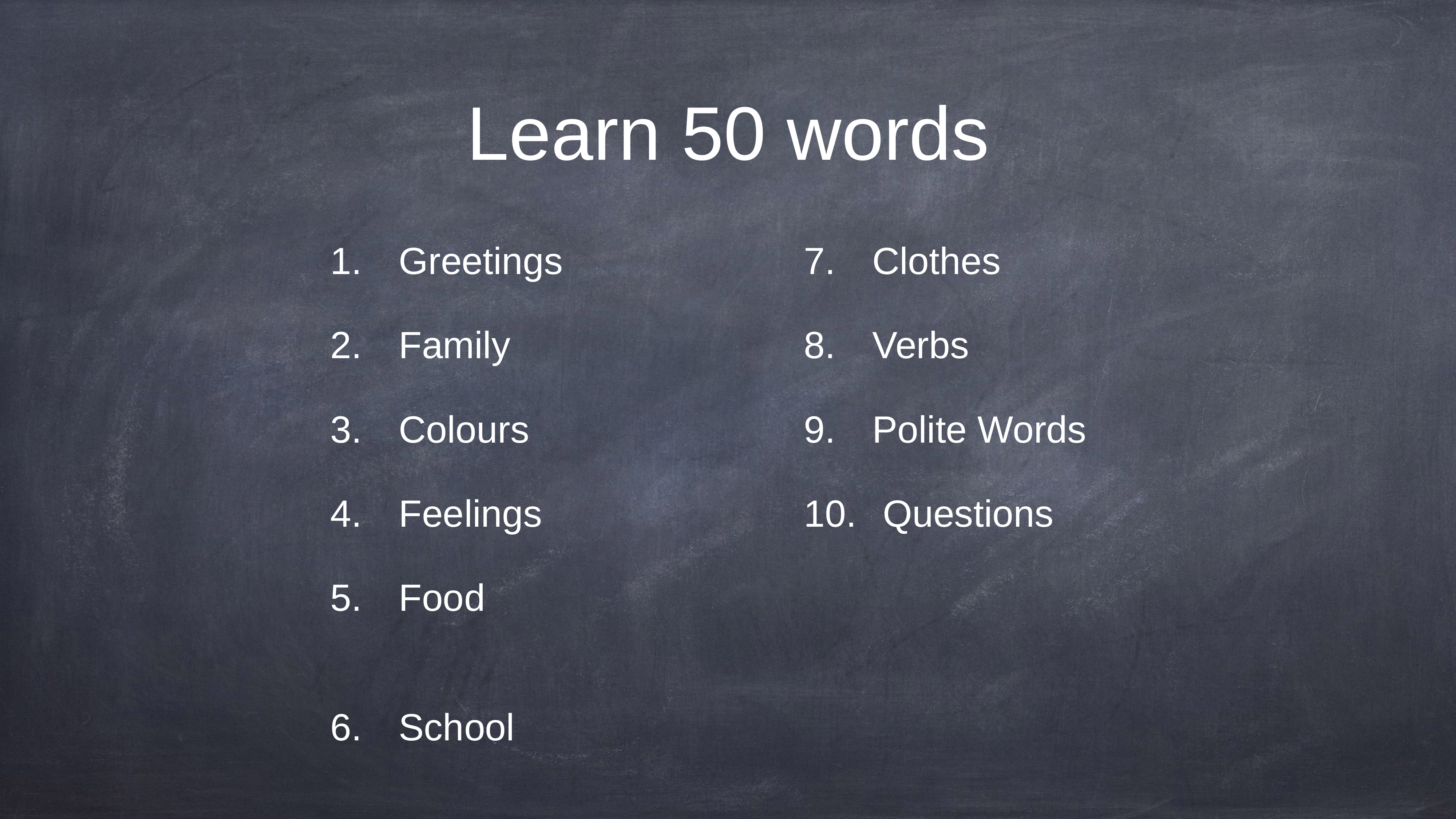

# Learn 50 words
Greetings
Family
Colours
Feelings
Food
School
Clothes
Verbs
Polite Words
 Questions